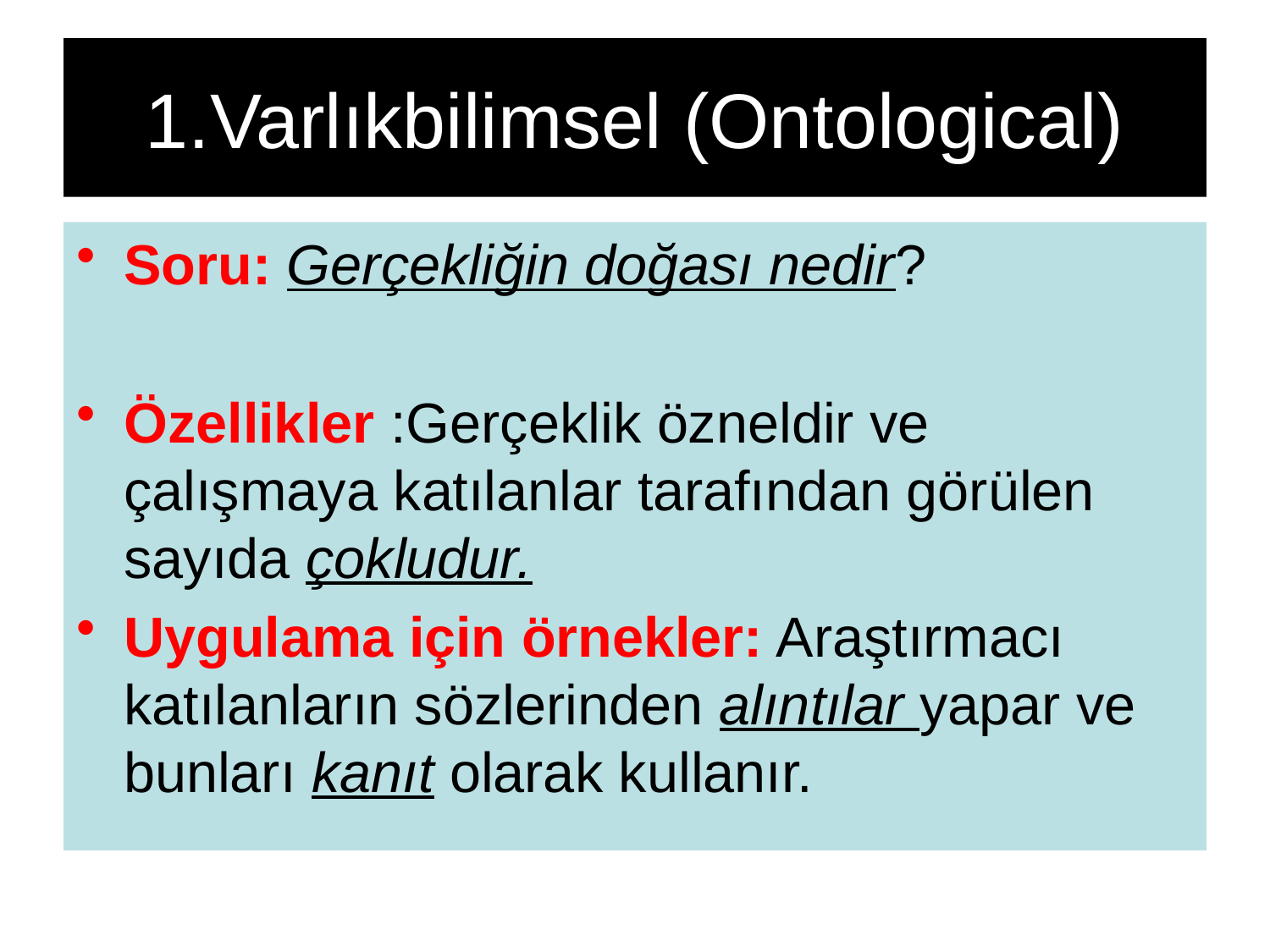

# 1.Varlıkbilimsel (Ontological)
Soru: Gerçekliğin doğası nedir?

Özellikler :Gerçeklik özneldir ve çalışmaya katılanlar tarafından görülen sayıda çokludur.
Uygulama için örnekler: Araştırmacı katılanların sözlerinden alıntılar yapar ve bunları kanıt olarak kullanır.